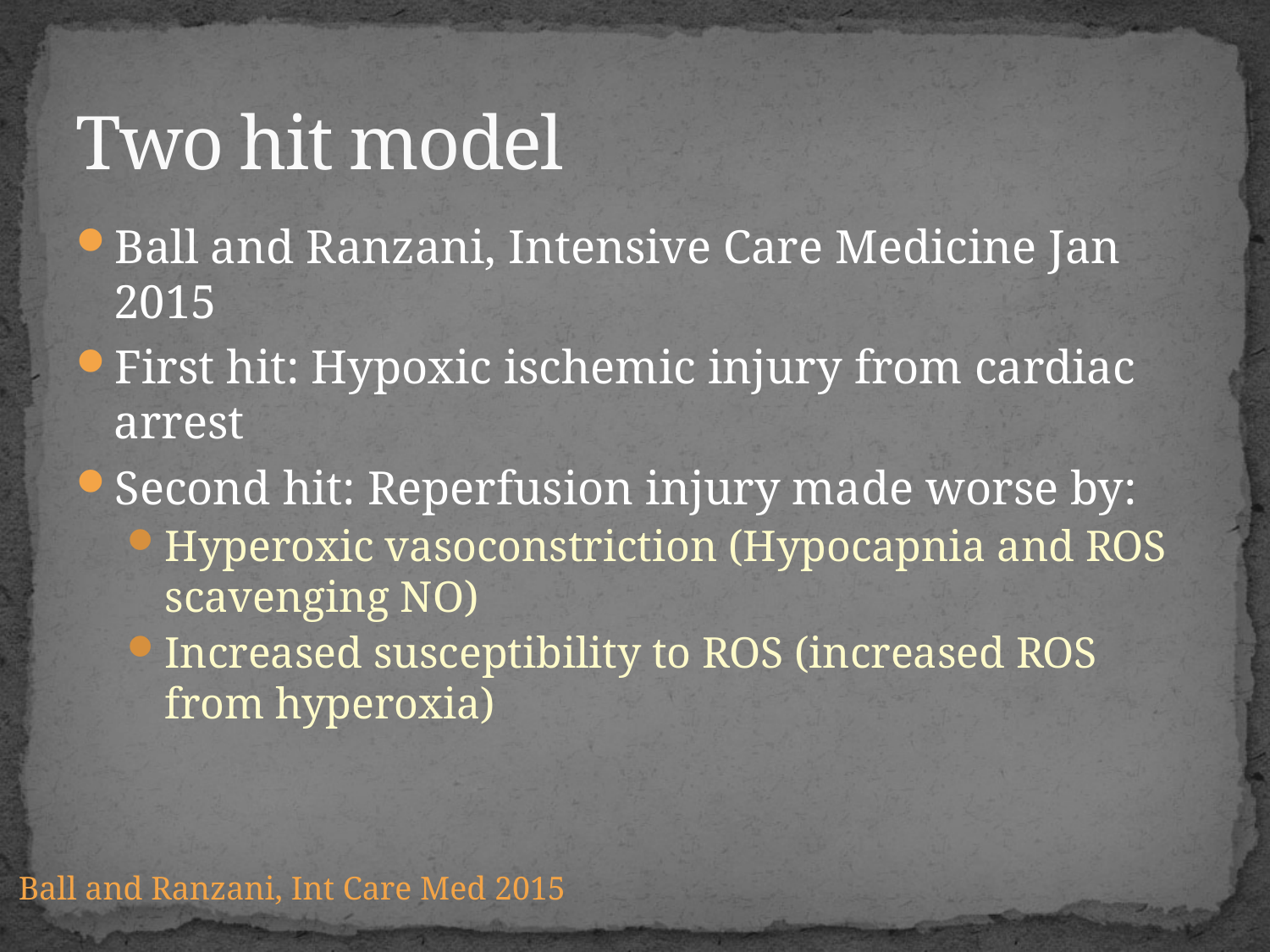

# Two hit model
Ball and Ranzani, Intensive Care Medicine Jan 2015
First hit: Hypoxic ischemic injury from cardiac arrest
Second hit: Reperfusion injury made worse by:
Hyperoxic vasoconstriction (Hypocapnia and ROS scavenging NO)
Increased susceptibility to ROS (increased ROS from hyperoxia)
Ball and Ranzani, Int Care Med 2015